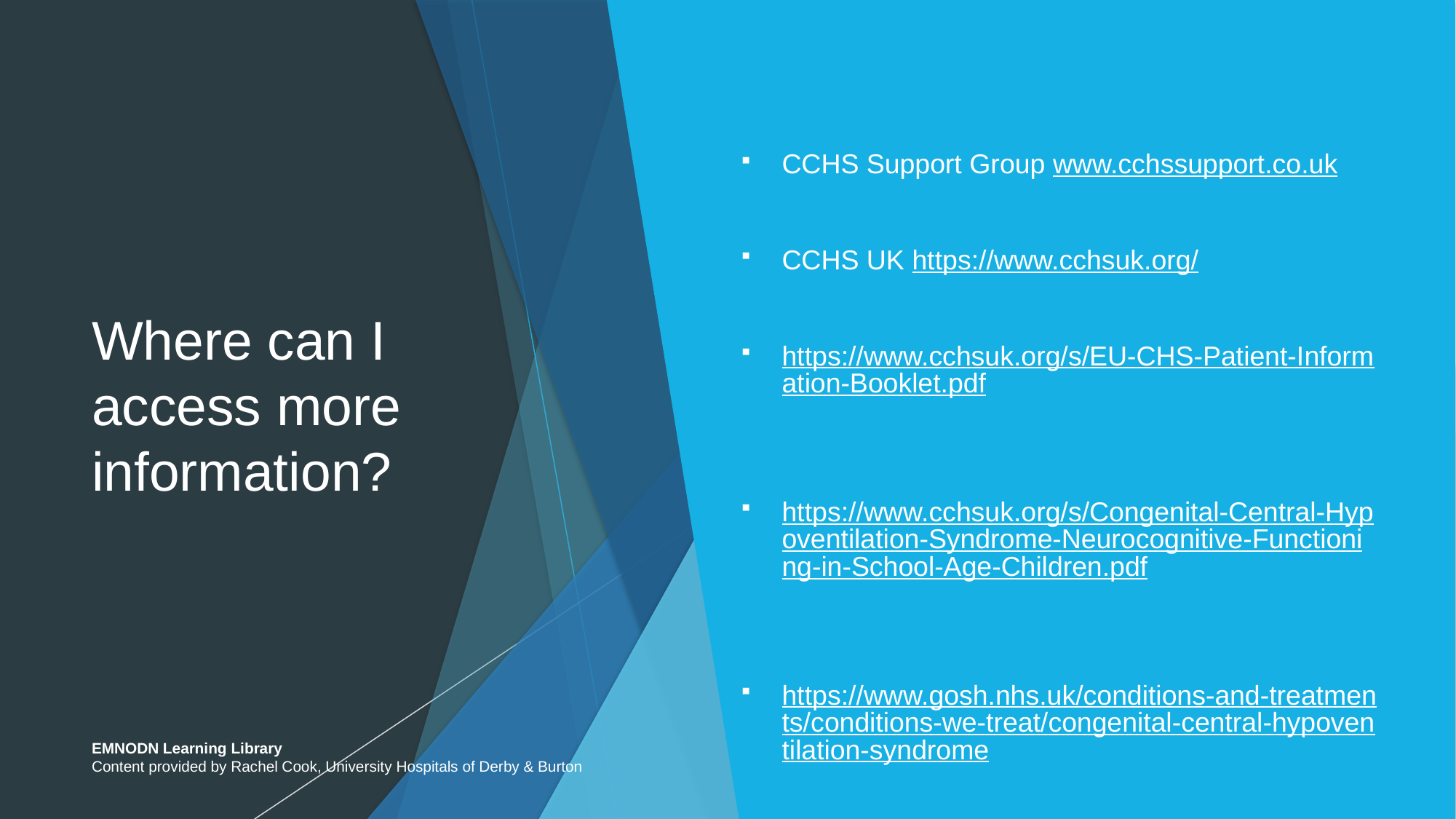

# Where can I access more information?
CCHS Support Group www.cchssupport.co.uk

CCHS UK https://www.cchsuk.org/

https://www.cchsuk.org/s/EU-CHS-Patient-Information-Booklet.pdf

https://www.cchsuk.org/s/Congenital-Central-Hypoventilation-Syndrome-Neurocognitive-Functioning-in-School-Age-Children.pdf

https://www.gosh.nhs.uk/conditions-and-treatments/conditions-we-treat/congenital-central-hypoventilation-syndrome

EMNODN Learning Library
Content provided by Rachel Cook, University Hospitals of Derby & Burton